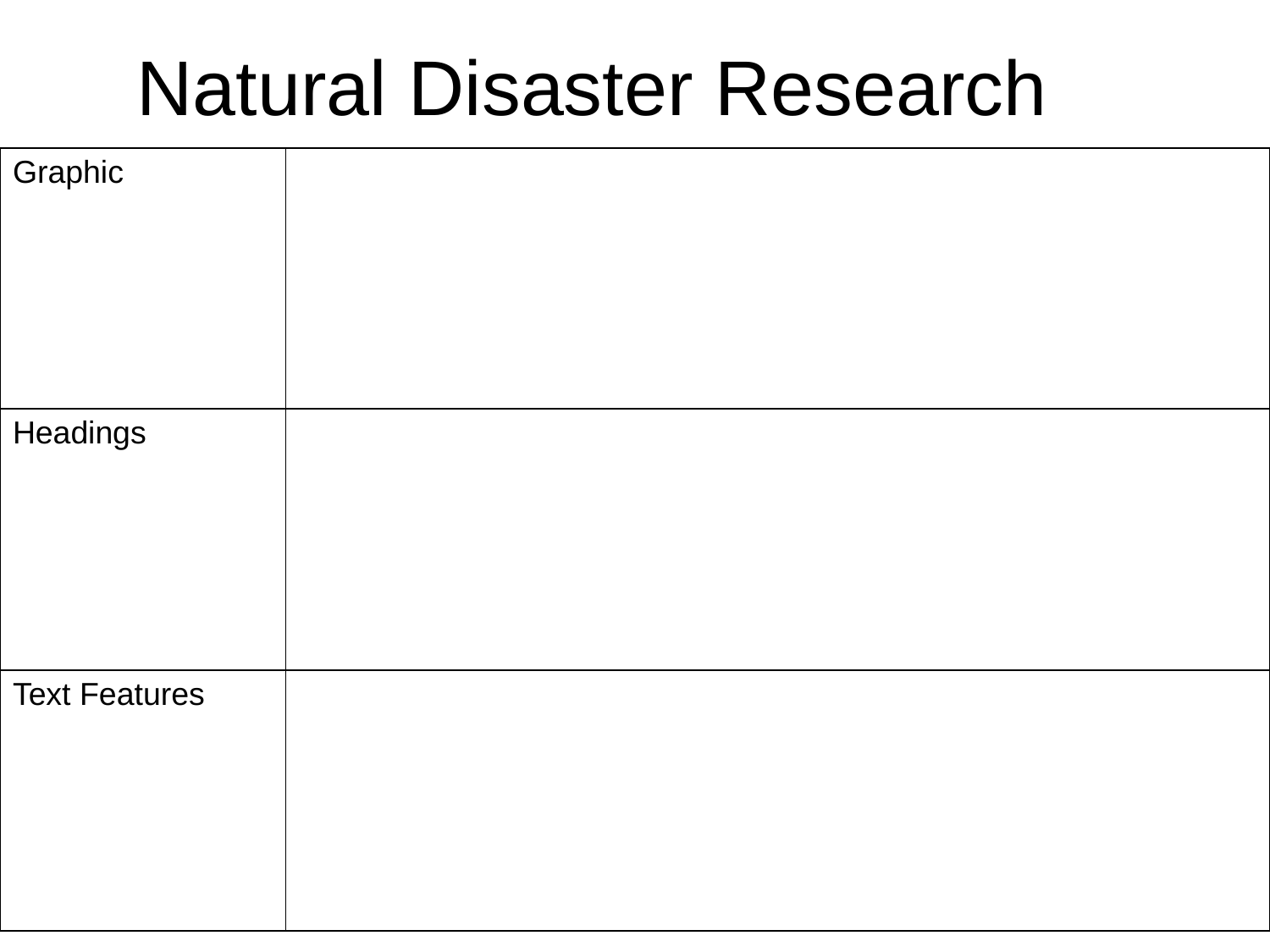

Natural Disaster Research
| Graphic |  |
| --- | --- |
| Headings |  |
| Text Features |  |